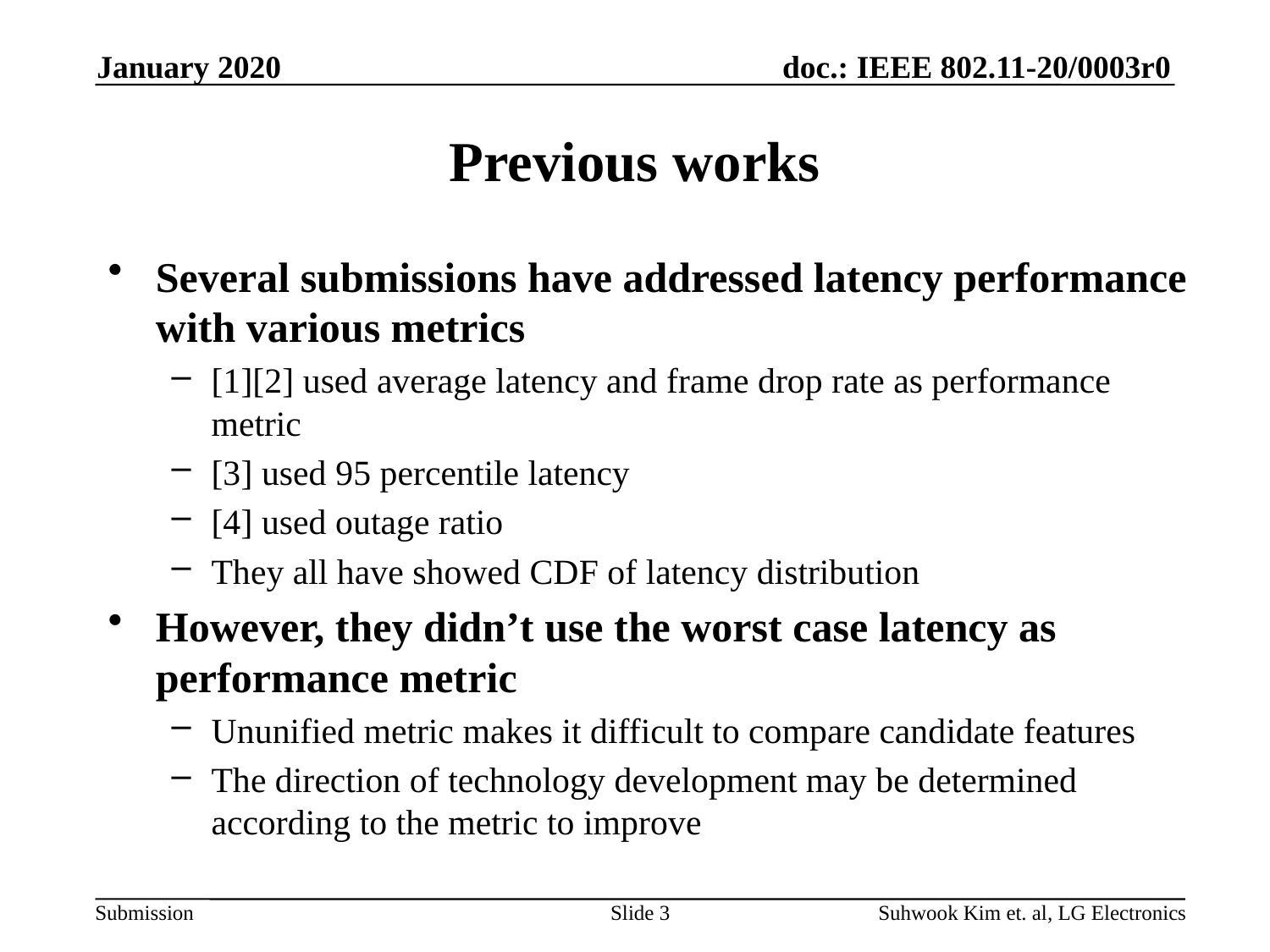

January 2020
# Previous works
Several submissions have addressed latency performance with various metrics
[1][2] used average latency and frame drop rate as performance metric
[3] used 95 percentile latency
[4] used outage ratio
They all have showed CDF of latency distribution
However, they didn’t use the worst case latency as performance metric
Ununified metric makes it difficult to compare candidate features
The direction of technology development may be determined according to the metric to improve
Slide 3
Suhwook Kim et. al, LG Electronics